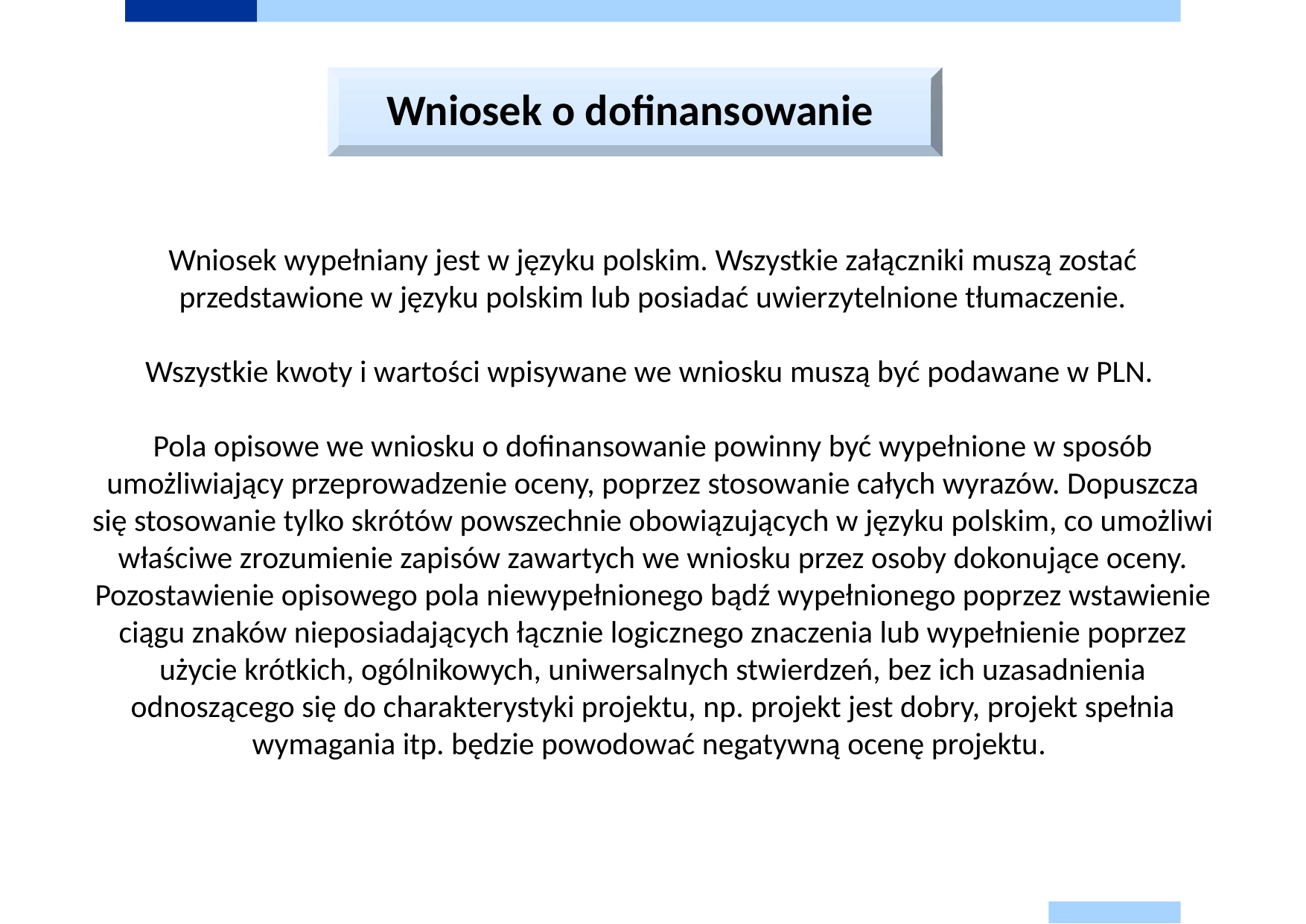

Wniosek o dofinansowanie

#
Wniosek wypełniany jest w języku polskim. Wszystkie załączniki muszą zostać przedstawione w języku polskim lub posiadać uwierzytelnione tłumaczenie.

Wszystkie kwoty i wartości wpisywane we wniosku muszą być podawane w PLN.

Pola opisowe we wniosku o dofinansowanie powinny być wypełnione w sposób umożliwiający przeprowadzenie oceny, poprzez stosowanie całych wyrazów. Dopuszcza się stosowanie tylko skrótów powszechnie obowiązujących w języku polskim, co umożliwi właściwe zrozumienie zapisów zawartych we wniosku przez osoby dokonujące oceny. Pozostawienie opisowego pola niewypełnionego bądź wypełnionego poprzez wstawienie ciągu znaków nieposiadających łącznie logicznego znaczenia lub wypełnienie poprzez użycie krótkich, ogólnikowych, uniwersalnych stwierdzeń, bez ich uzasadnienia odnoszącego się do charakterystyki projektu, np. projekt jest dobry, projekt spełnia wymagania itp. będzie powodować negatywną ocenę projektu.